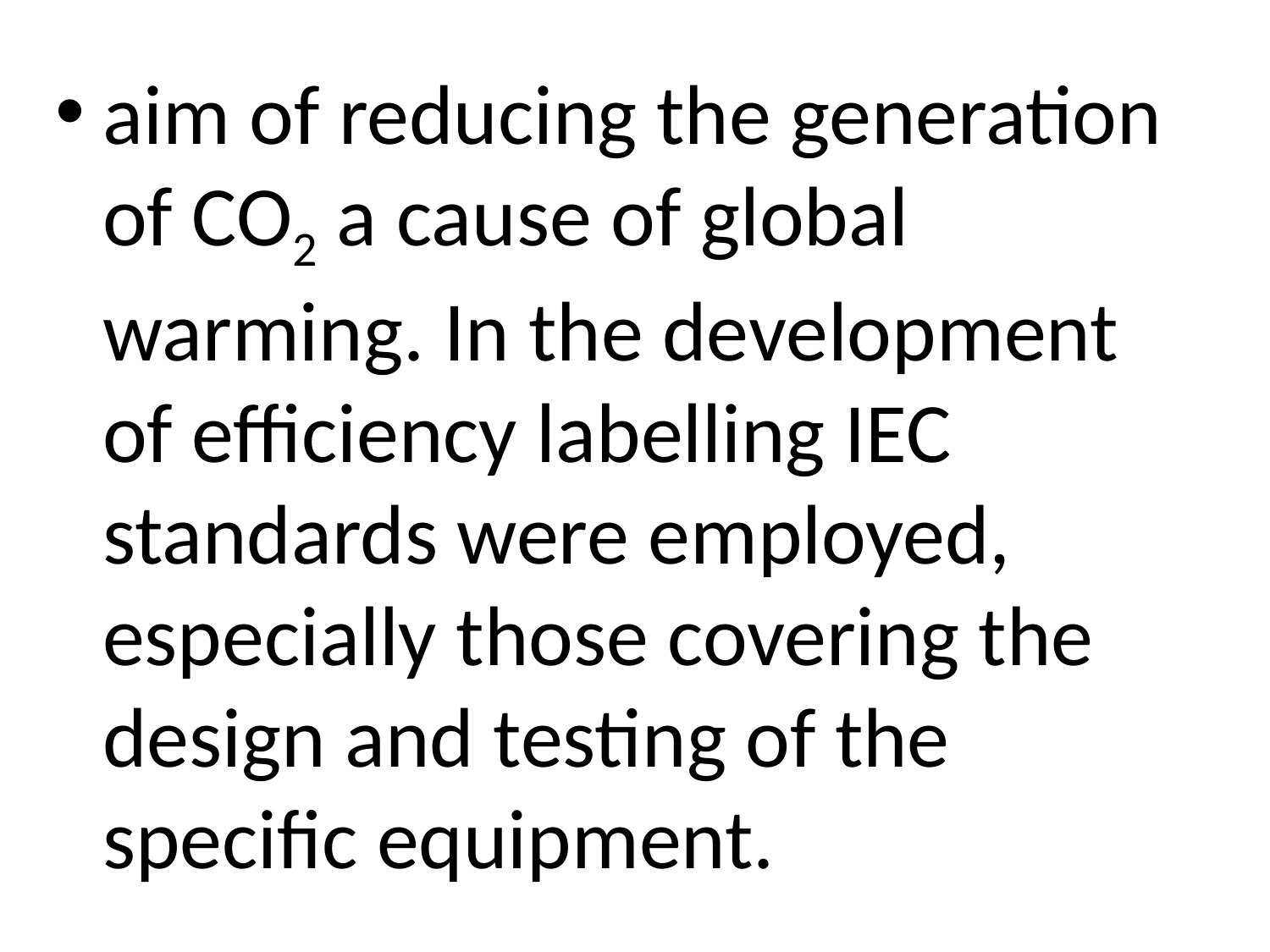

aim of reducing the generation of CO2 a cause of global warming. In the development of efficiency labelling IEC standards were employed, especially those covering the design and testing of the specific equipment.